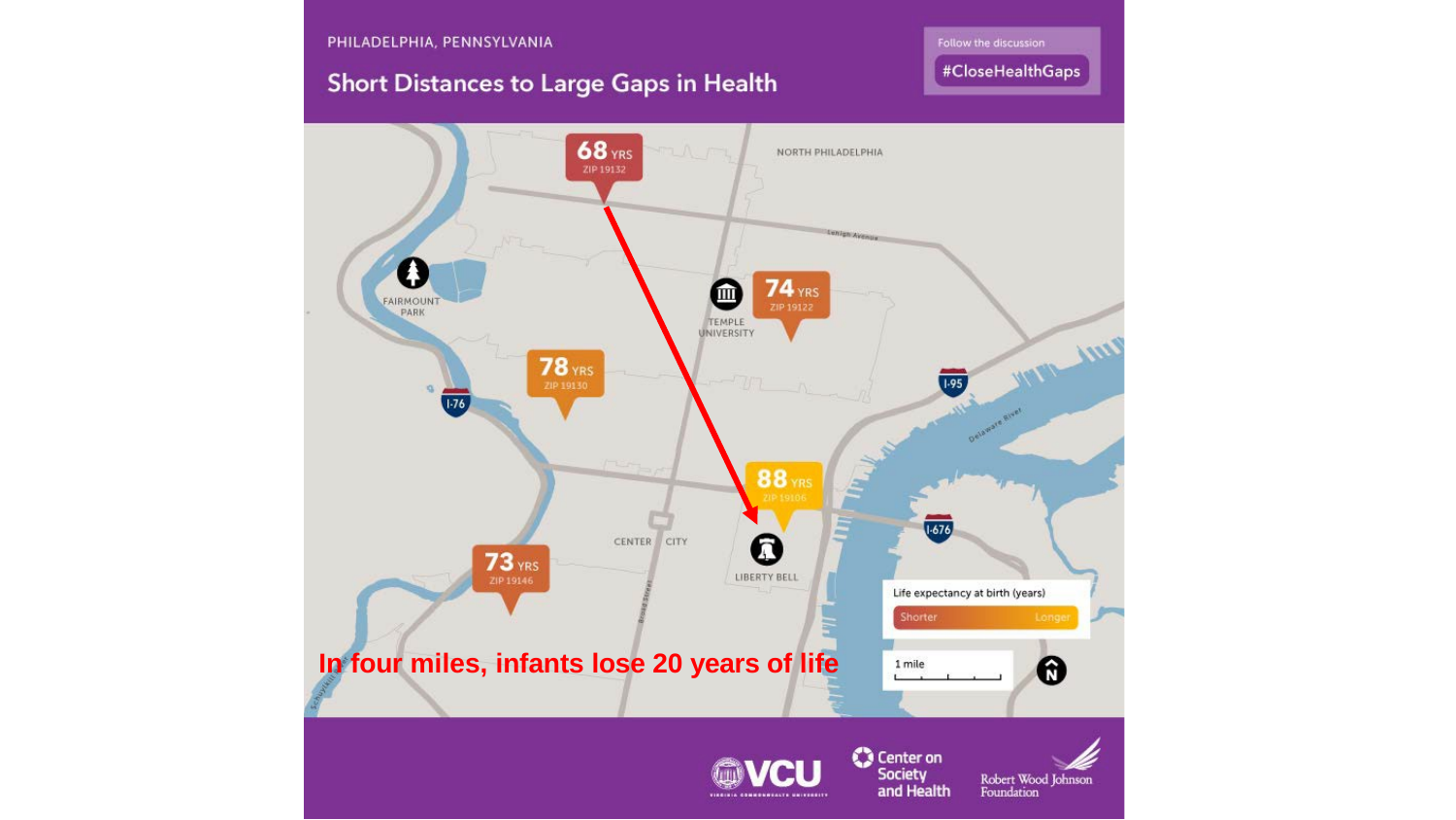

In four miles, infants lose 20 years of life